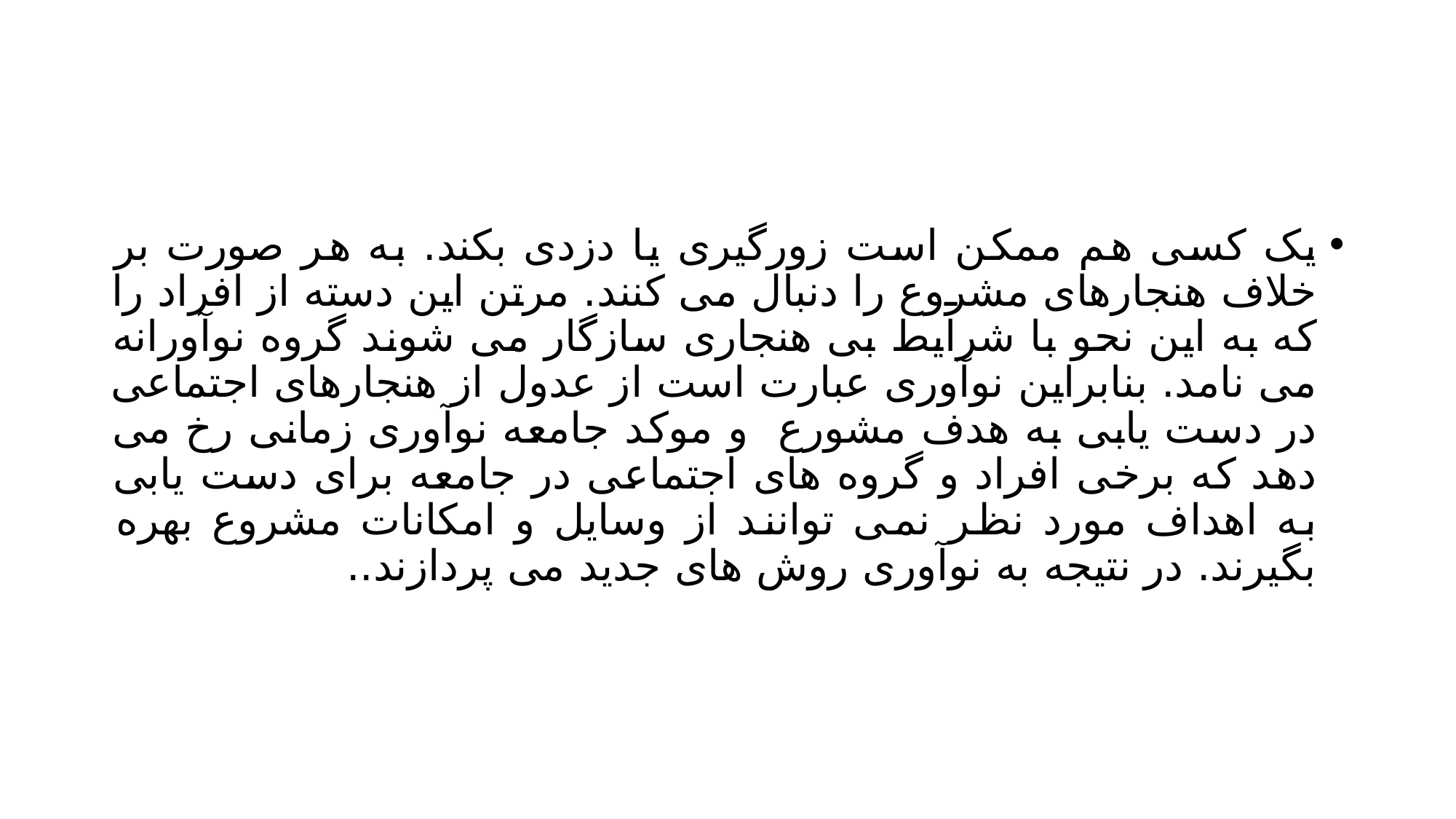

#
یک کسی هم ممکن است زورگیری یا دزدی بکند. به هر صورت بر خلاف هنجارهای مشروع را دنبال می کنند. مرتن این دسته از افراد را که به این نحو با شرایط بی هنجاری سازگار می شوند گروه نوآورانه می نامد. بنابراین نوآوری عبارت است از عدول از هنجارهای اجتماعی در دست یابی به هدف مشورع  و موکد جامعه نوآوری زمانی رخ می دهد که برخی افراد و گروه های اجتماعی در جامعه برای دست یابی به اهداف مورد نظر نمی توانند از وسایل و امکانات مشروع بهره بگیرند. در نتیجه به نوآوری روش های جدید می پردازند..